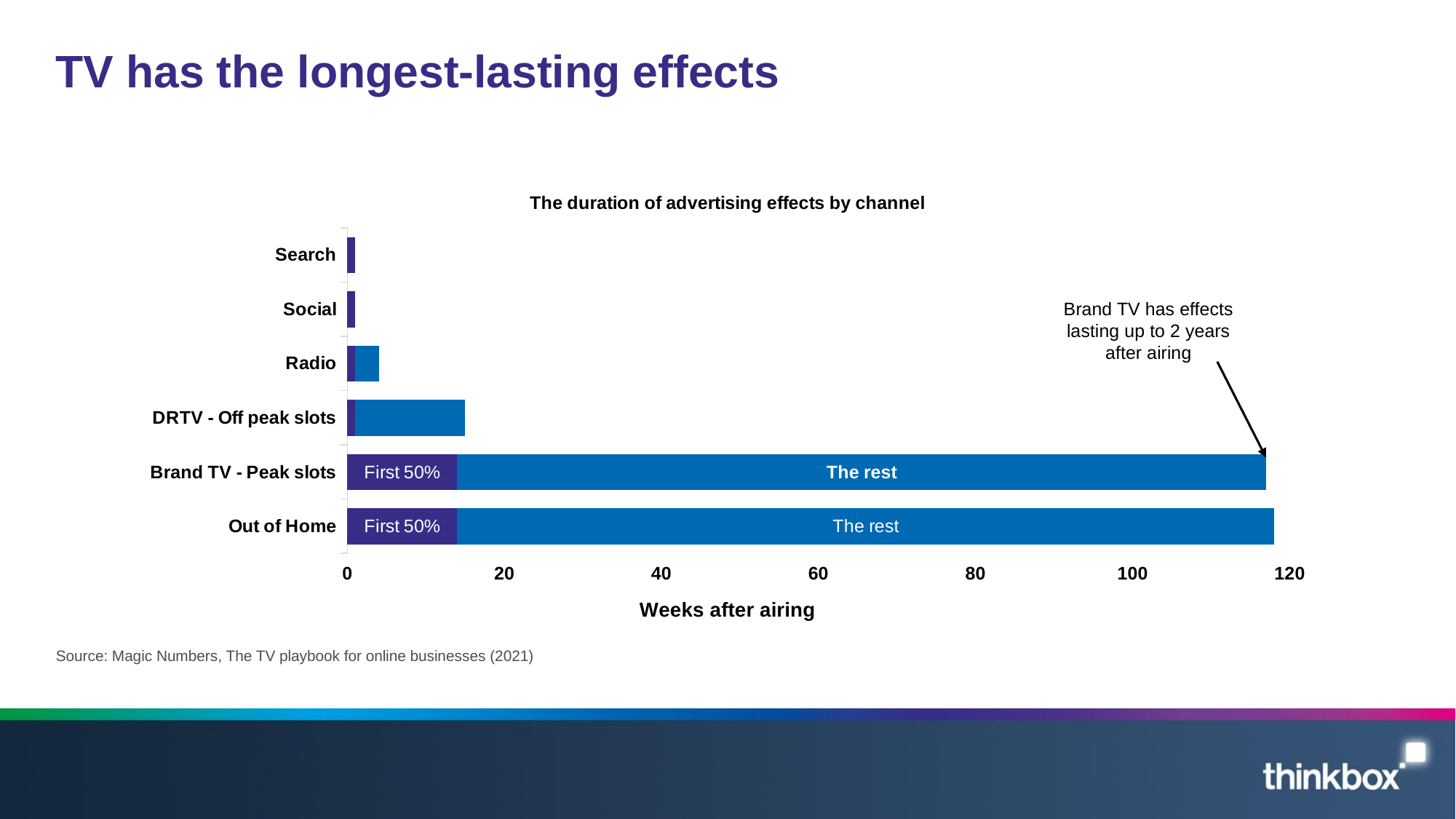

# TV has the longest-lasting effects

### Chart: The duration of advertising effects by channel

| Category | First 50 | The rest |
|---|---|---|
| Out of Home | 14.0 | 104.0 |
| Brand TV - Peak slots | 14.0 | 103.0 |
| DRTV - Off peak slots | 1.0 | 14.0 |
| Radio | 1.0 | 3.0 |
| Social | 1.0 | 0.0 |
| Search | 1.0 | 0.0 |
Brand TV has effects lasting up to 2 years after airing
Source: Magic Numbers, The TV playbook for online businesses (2021)